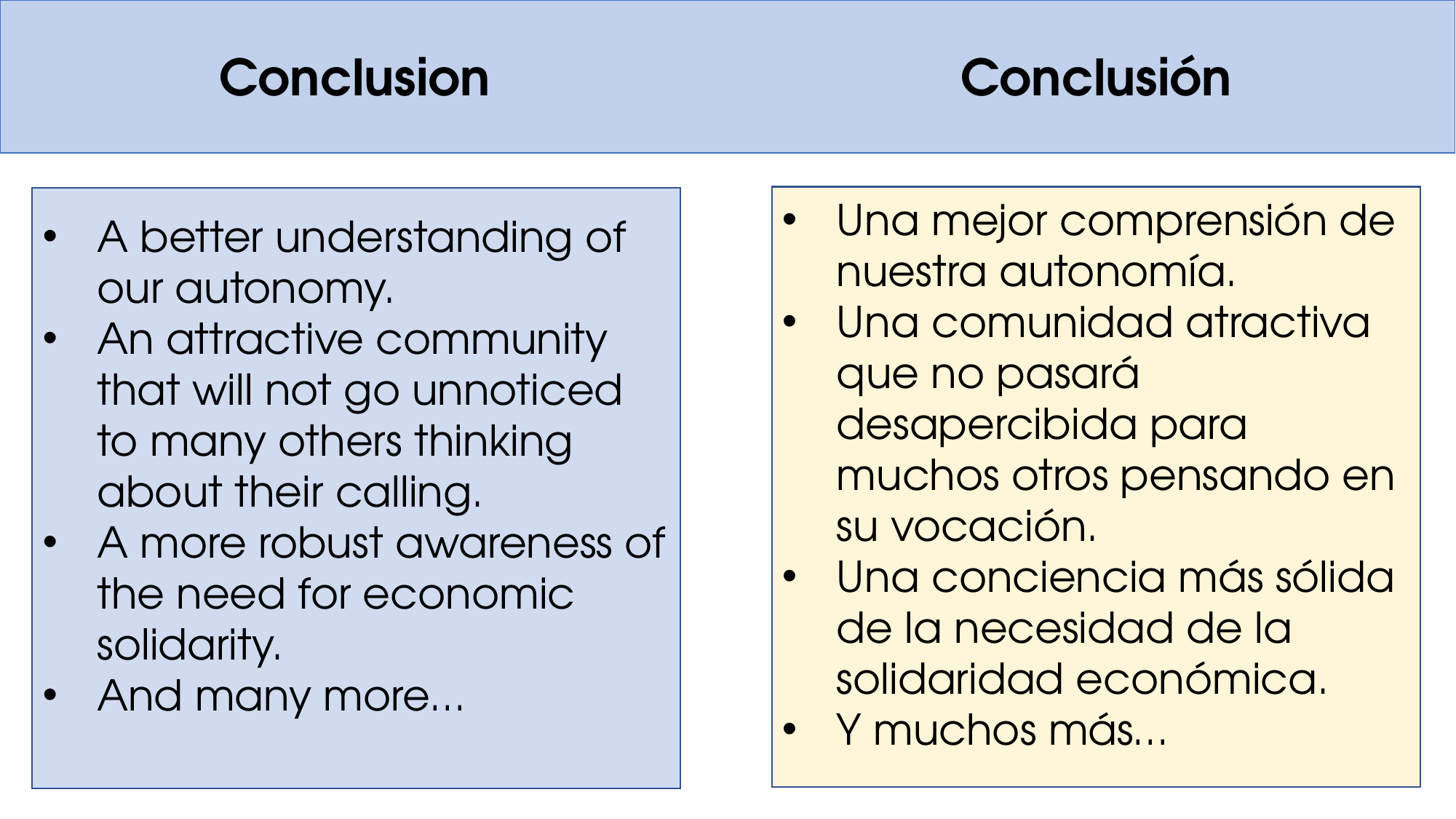

Conclusion
Conclusión

Una mejor comprensión de nuestra autonomía.
Una comunidad atractiva que no pasará desapercibida para muchos otros pensando en su vocación.
Una conciencia más sólida de la necesidad de la solidaridad económica.
Y muchos más…
A better understanding of our autonomy.
An attractive community that will not go unnoticed to many others thinking about their calling.
A more robust awareness of the need for economic solidarity.
And many more…